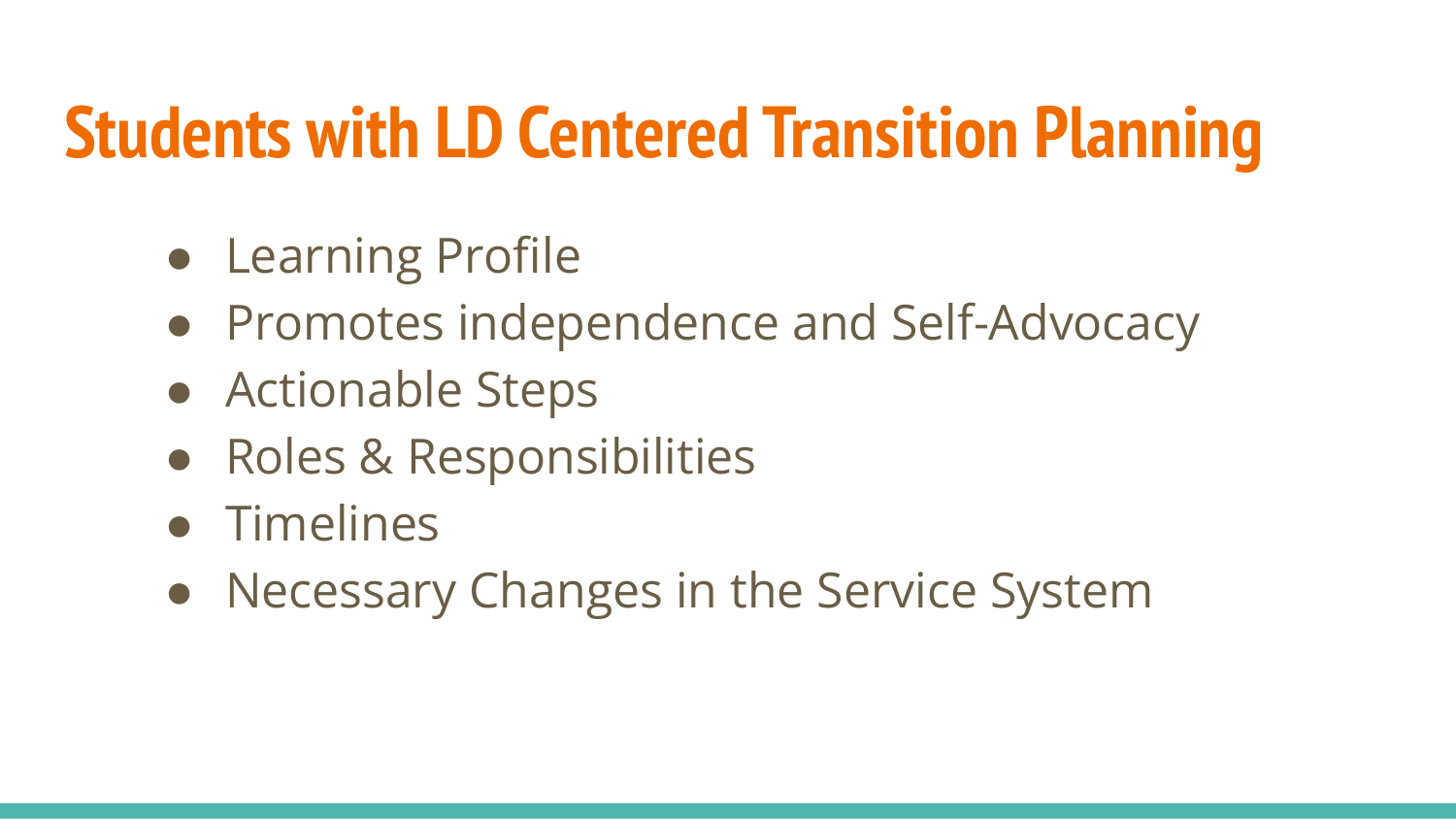

# Students with LD Centered Transition Planning
Learning Profile
Promotes independence and Self-Advocacy
Actionable Steps
Roles & Responsibilities
Timelines
Necessary Changes in the Service System